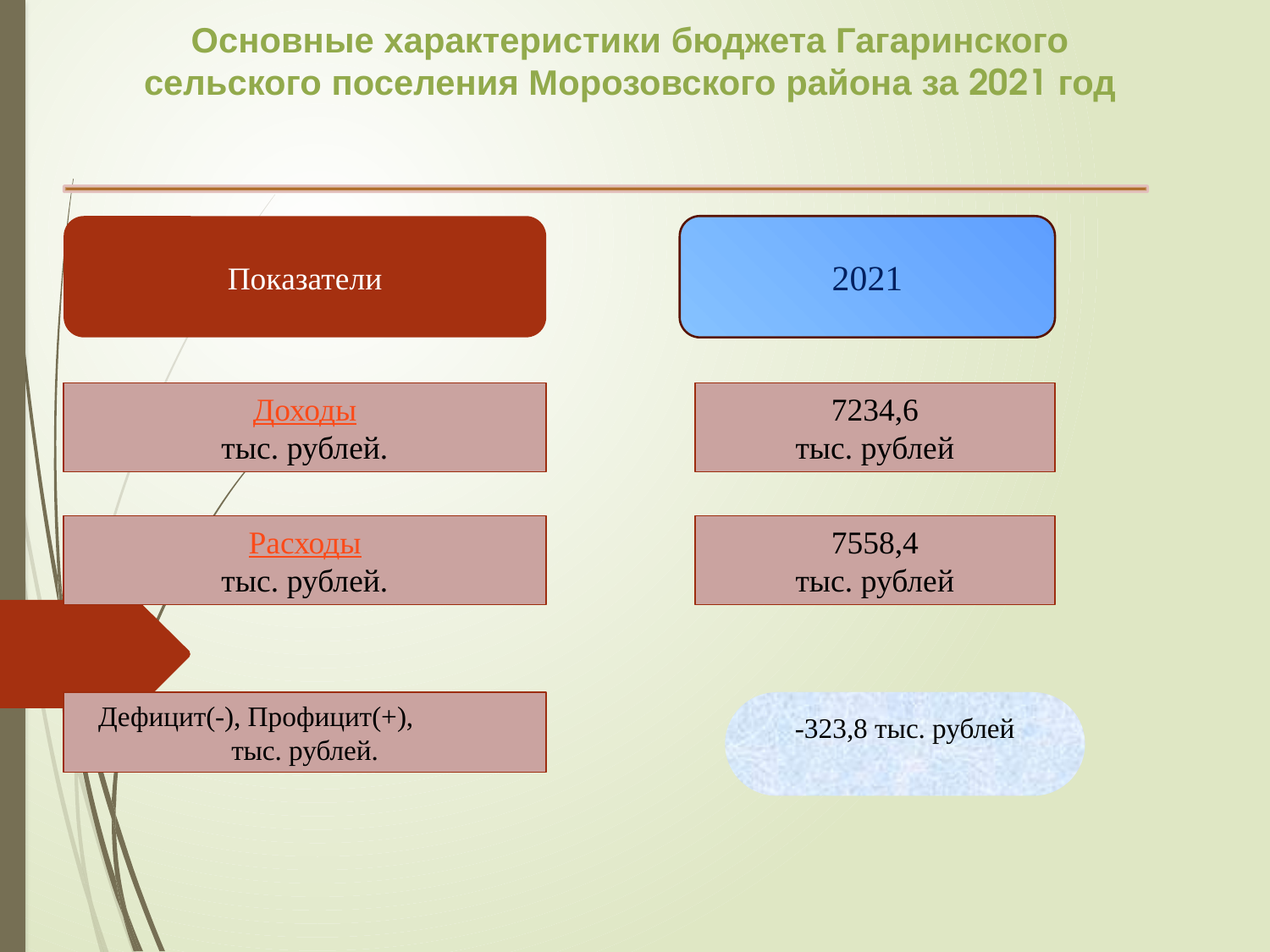

Основные характеристики бюджета Гагаринского  сельского поселения Морозовского района за 2021 год

2021
Показатели
Доходы
тыс. рублей.
7234,6
тыс. рублей
Расходы
тыс. рублей.
7558,4
тыс. рублей
  Дефицит(-), Профицит(+),                 тыс. рублей.
-323,8 тыс. рублей